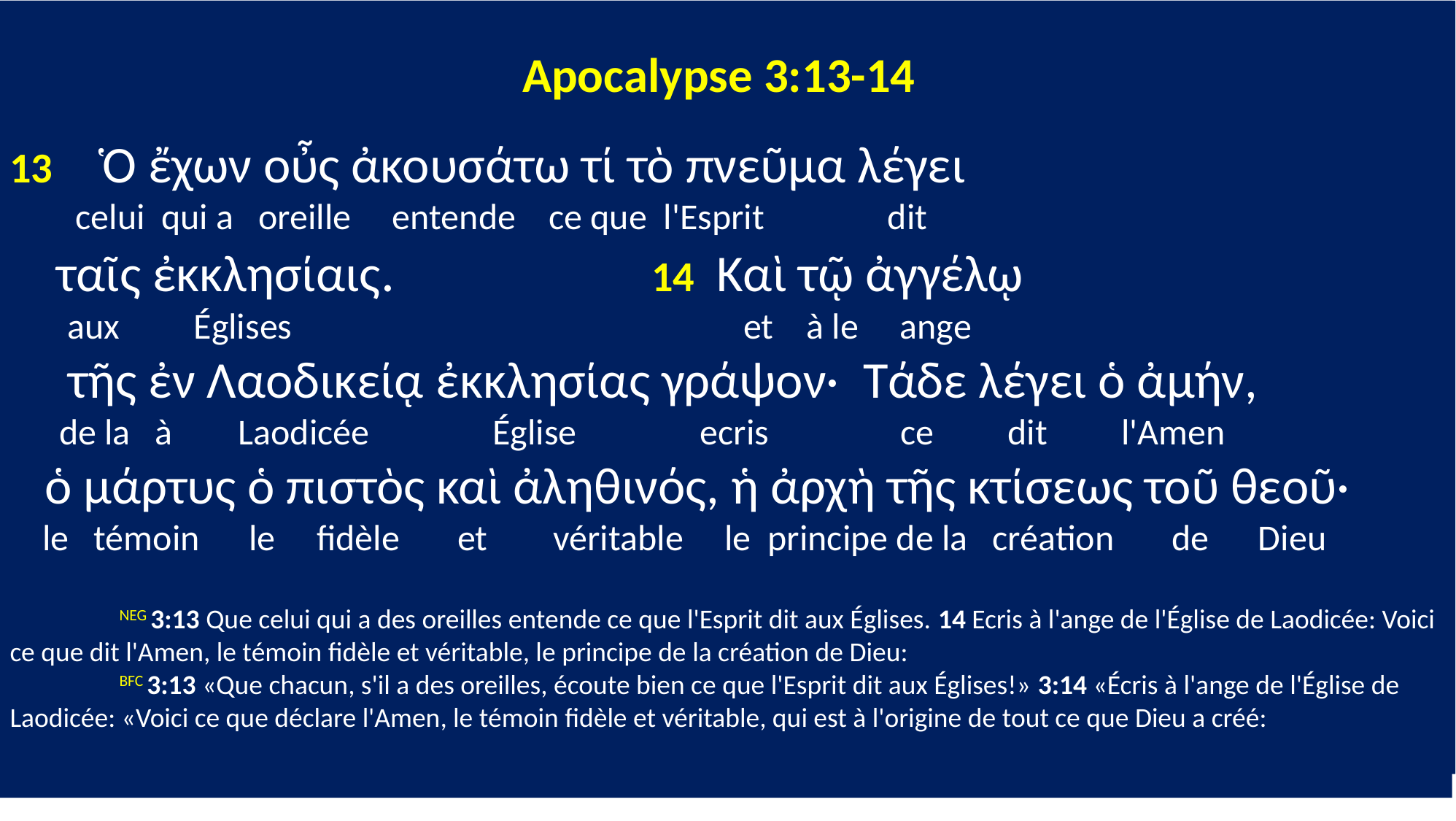

Apocalypse 3:6-7

6 ἀλλὰ τοῦτο ἔχεις, ὅτι μισεῖς τὰ ἔργα τῶν Νικολαϊτῶν
mais      j'ai    contre     toi    que     le       amour        ton      le      premier
     ἃ κἀγὼ μισῶ.                    7   Ὁ ἔχων οὖς ἀκουσάτω
tu as abandonné                   souviens -toi     donc     d'où       tu es tombé      et        repens –toi
τί τὸ πνεῦμα λέγει ταῖς ἐκκλησίαις. Τῷ νικῶντι δώσω αὐτῷ
 (Rev. 3:7 BGT)
 et    les  premières œuvres     pratique      si   et   non    je viendrai   à toi    et      j'ôterai
    τὴν λυχνίαν σου ἐκ τοῦ τόπου αὐτῆς, ἐὰν μὴ μετανοήσῃς.
        le    chandelier     ton    de     la        place         sa            si   ne pas   tu te repentes

             NEG 3:6 Tu as pourtant ceci, c'est que tu hais les oeuvres des Nicolaïtes, oeuvres que je hais aussi.

BFCRevelation 3:6 Cependant, tu as ceci en ta faveur: tout comme moi, tu détestes ce que font les Nicolaïtes.

Apocalypse 3:13-14

13     Ὁ ἔχων οὖς ἀκουσάτω τί τὸ πνεῦμα λέγει
        celui  qui a   oreille     entende    ce que  l'Esprit               dit
    ταῖς ἐκκλησίαις.                      14  Καὶ τῷ ἀγγέλῳ
       aux         Églises                                                       et    à le     ange
     τῆς ἐν Λαοδικείᾳ ἐκκλησίας γράψον·  Τάδε λέγει ὁ ἀμήν,
      de la   à        Laodicée               Église               ecris                ce         dit         l'Amen
   ὁ μάρτυς ὁ πιστὸς καὶ ἀληθινός, ἡ ἀρχὴ τῆς κτίσεως τοῦ θεοῦ·
    le   témoin      le     fidèle       et        véritable     le  principe de la   création       de      Dieu

	NEG 3:13 Que celui qui a des oreilles entende ce que l'Esprit dit aux Églises. 14 Ecris à l'ange de l'Église de Laodicée: Voici ce que dit l'Amen, le témoin fidèle et véritable, le principe de la création de Dieu:
	BFC 3:13 «Que chacun, s'il a des oreilles, écoute bien ce que l'Esprit dit aux Églises!» 3:14 «Écris à l'ange de l'Église de Laodicée: «Voici ce que déclare l'Amen, le témoin fidèle et véritable, qui est à l'origine de tout ce que Dieu a créé: